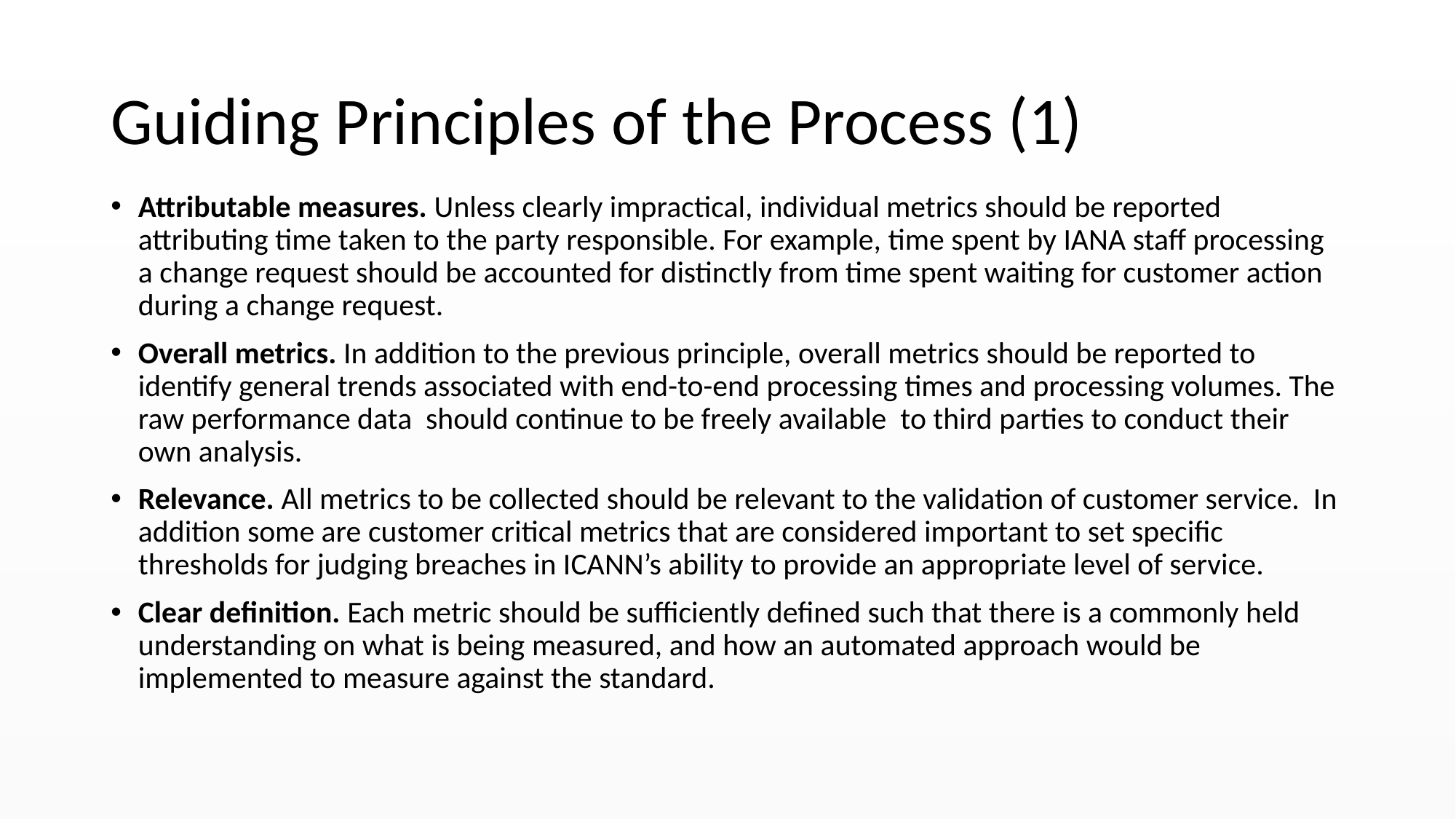

# Guiding Principles of the Process (1)
Attributable measures. Unless clearly impractical, individual metrics should be reported attributing time taken to the party responsible. For example, time spent by IANA staff processing a change request should be accounted for distinctly from time spent waiting for customer action during a change request.
Overall metrics. In addition to the previous principle, overall metrics should be reported to identify general trends associated with end-to-end processing times and processing volumes. The raw performance data  should continue to be freely available  to third parties to conduct their own analysis.
Relevance. All metrics to be collected should be relevant to the validation of customer service.  In addition some are customer critical metrics that are considered important to set specific thresholds for judging breaches in ICANN’s ability to provide an appropriate level of service.
Clear definition. Each metric should be sufficiently defined such that there is a commonly held understanding on what is being measured, and how an automated approach would be implemented to measure against the standard.